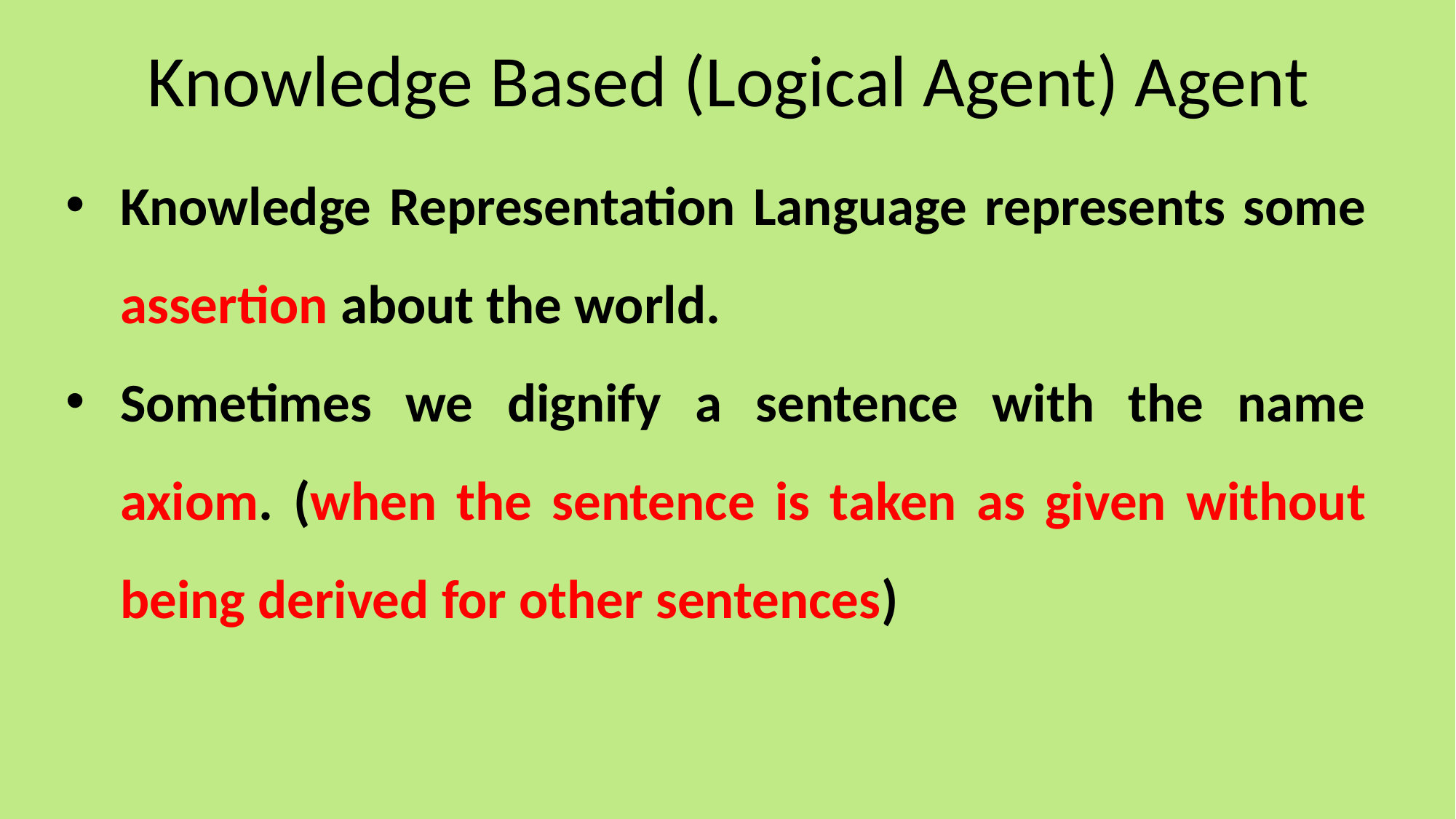

# Knowledge Based (Logical Agent) Agent
Knowledge Representation Language represents some assertion about the world.
Sometimes we dignify a sentence with the name axiom. (when the sentence is taken as given without being derived for other sentences)